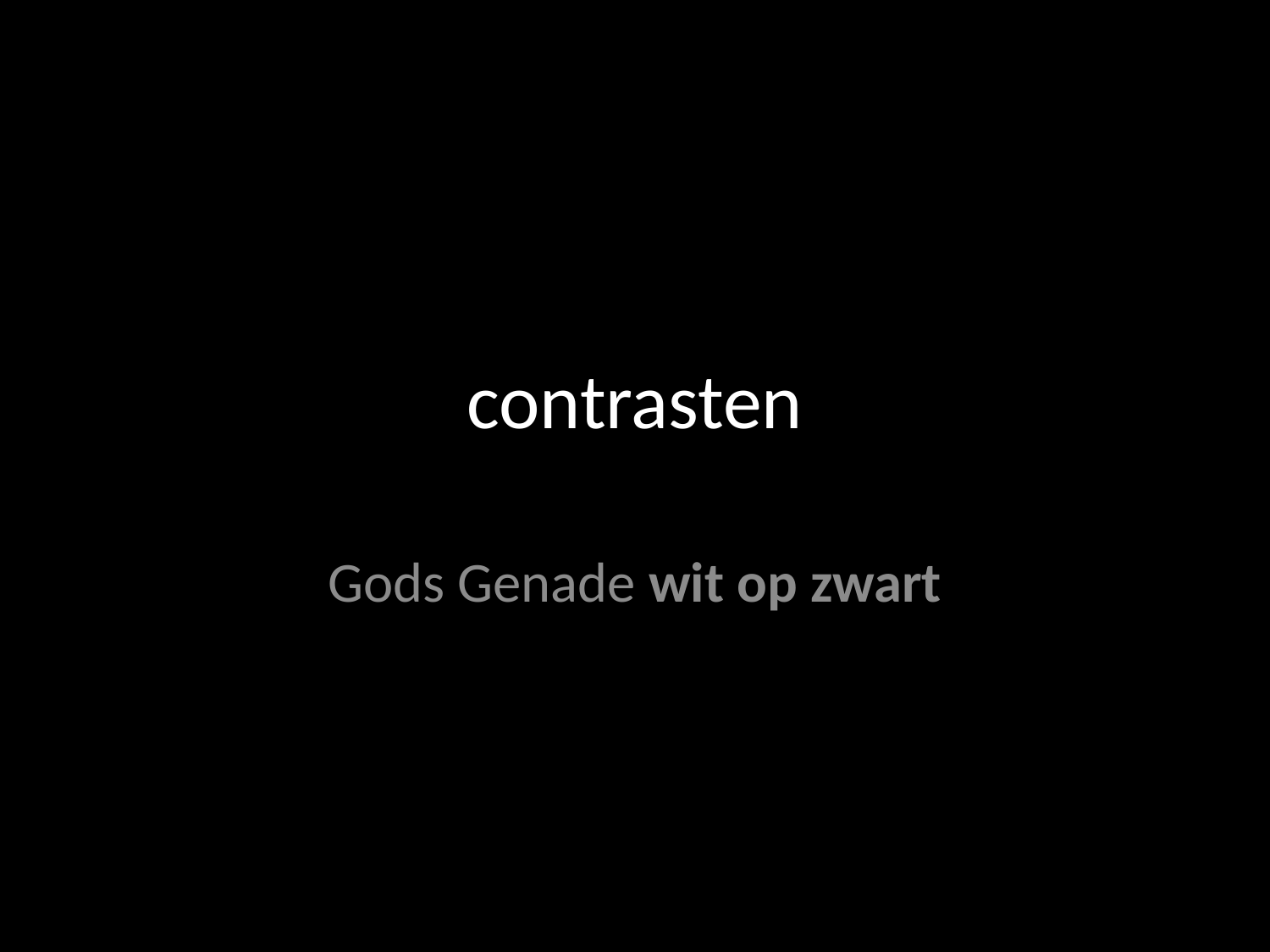

# contrasten
Gods Genade wit op zwart